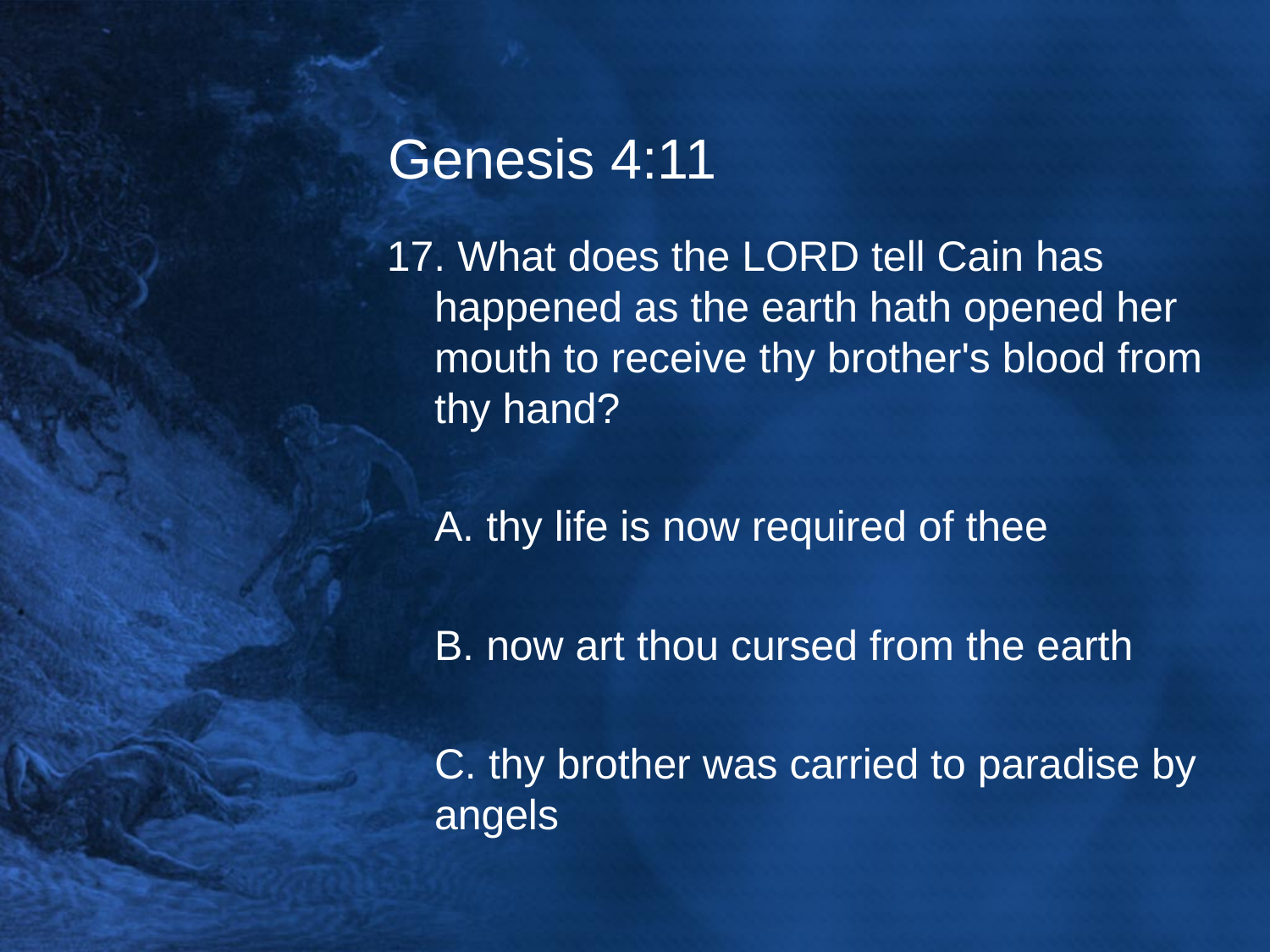

# Genesis 4:11
17. What does the LORD tell Cain has happened as the earth hath opened her mouth to receive thy brother's blood from thy hand?

	A. thy life is now required of thee

	B. now art thou cursed from the earth

	C. thy brother was carried to paradise by angels